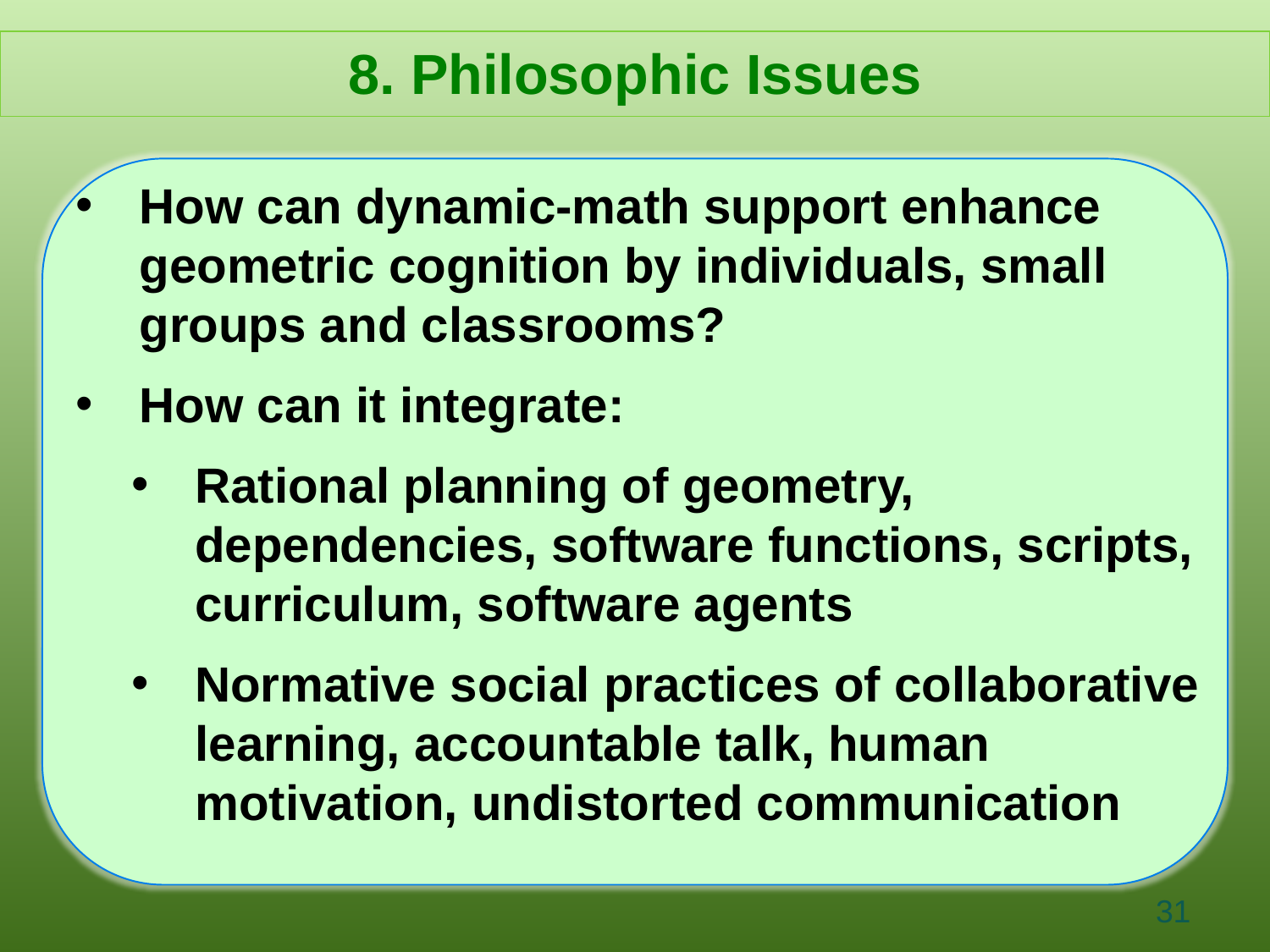

8. Philosophic Issues

How can dynamic-math support enhance geometric cognition by individuals, small groups and classrooms?
How can it integrate:
Rational planning of geometry, dependencies, software functions, scripts, curriculum, software agents
Normative social practices of collaborative learning, accountable talk, human motivation, undistorted communication
31